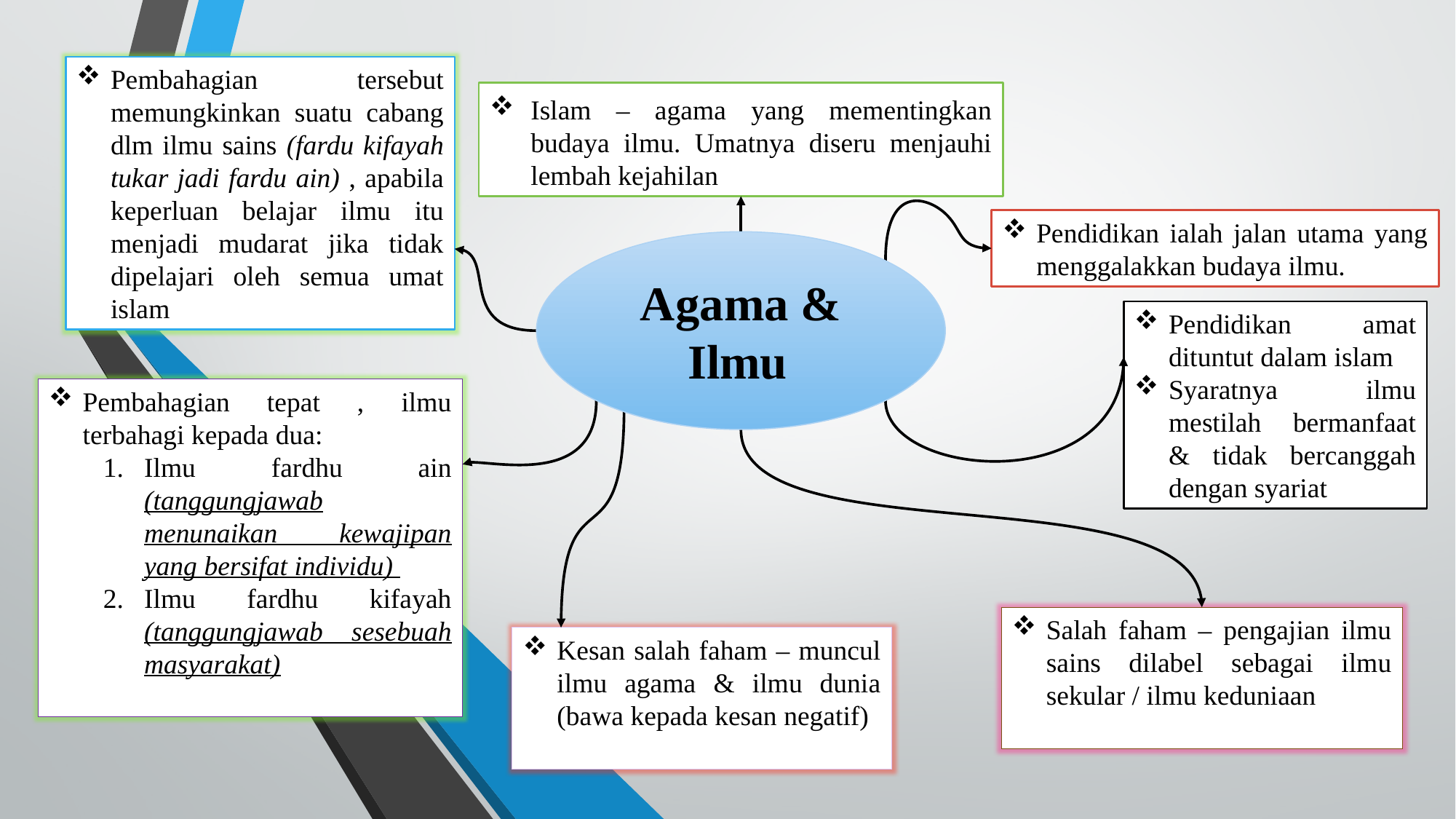

Pembahagian tersebut memungkinkan suatu cabang dlm ilmu sains (fardu kifayah tukar jadi fardu ain) , apabila keperluan belajar ilmu itu menjadi mudarat jika tidak dipelajari oleh semua umat islam
# Islam – agama yang mementingkan budaya ilmu. Umatnya diseru menjauhi lembah kejahilan
Pendidikan ialah jalan utama yang menggalakkan budaya ilmu.
Agama & Ilmu
Pendidikan amat dituntut dalam islam
Syaratnya ilmu mestilah bermanfaat & tidak bercanggah dengan syariat
Pembahagian tepat , ilmu terbahagi kepada dua:
Ilmu fardhu ain (tanggungjawab menunaikan kewajipan yang bersifat individu)
Ilmu fardhu kifayah (tanggungjawab sesebuah masyarakat)

Salah faham – pengajian ilmu sains dilabel sebagai ilmu sekular / ilmu keduniaan

Kesan salah faham – muncul ilmu agama & ilmu dunia (bawa kepada kesan negatif)